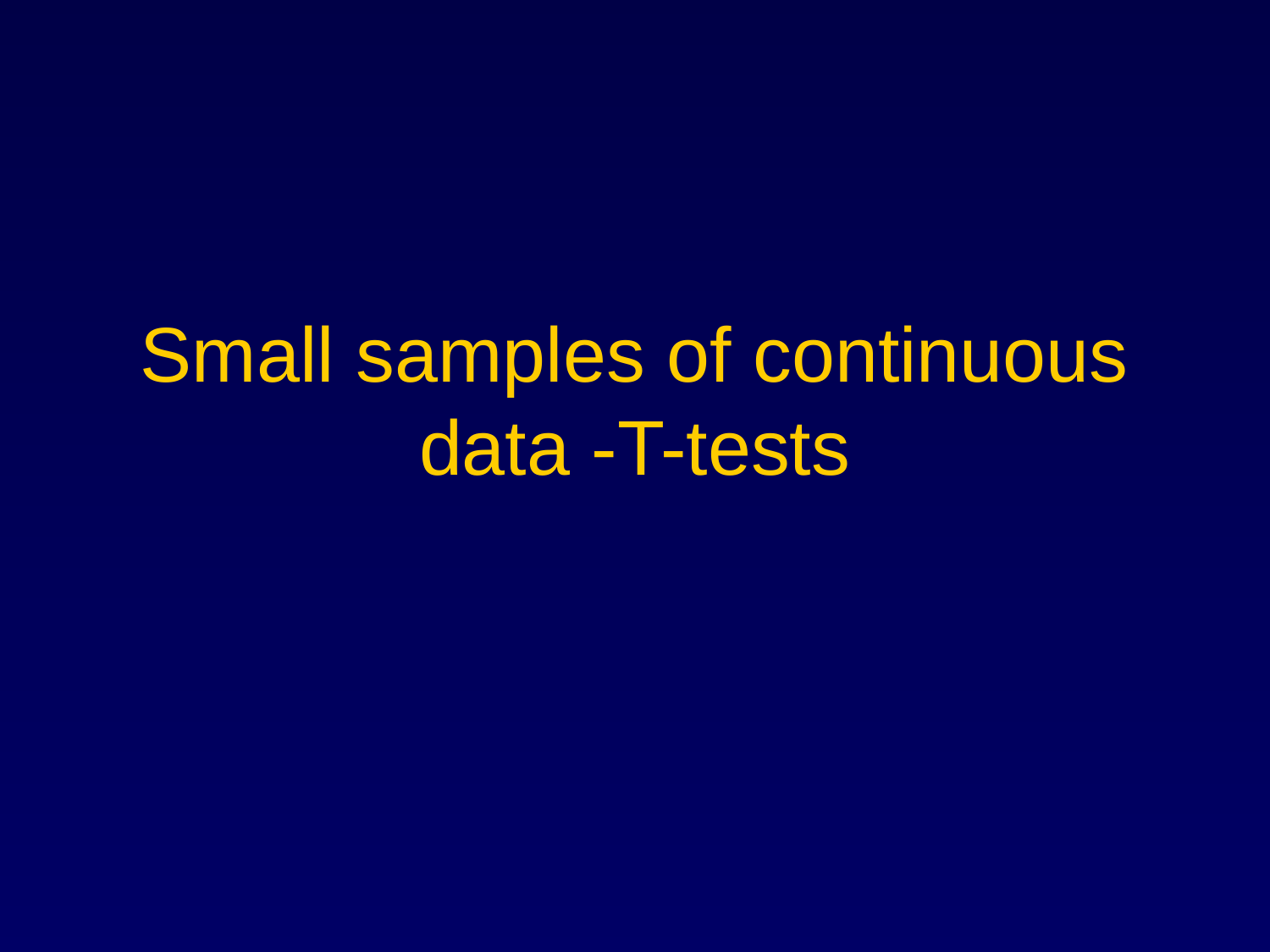

# Small samples of continuous data -T-tests